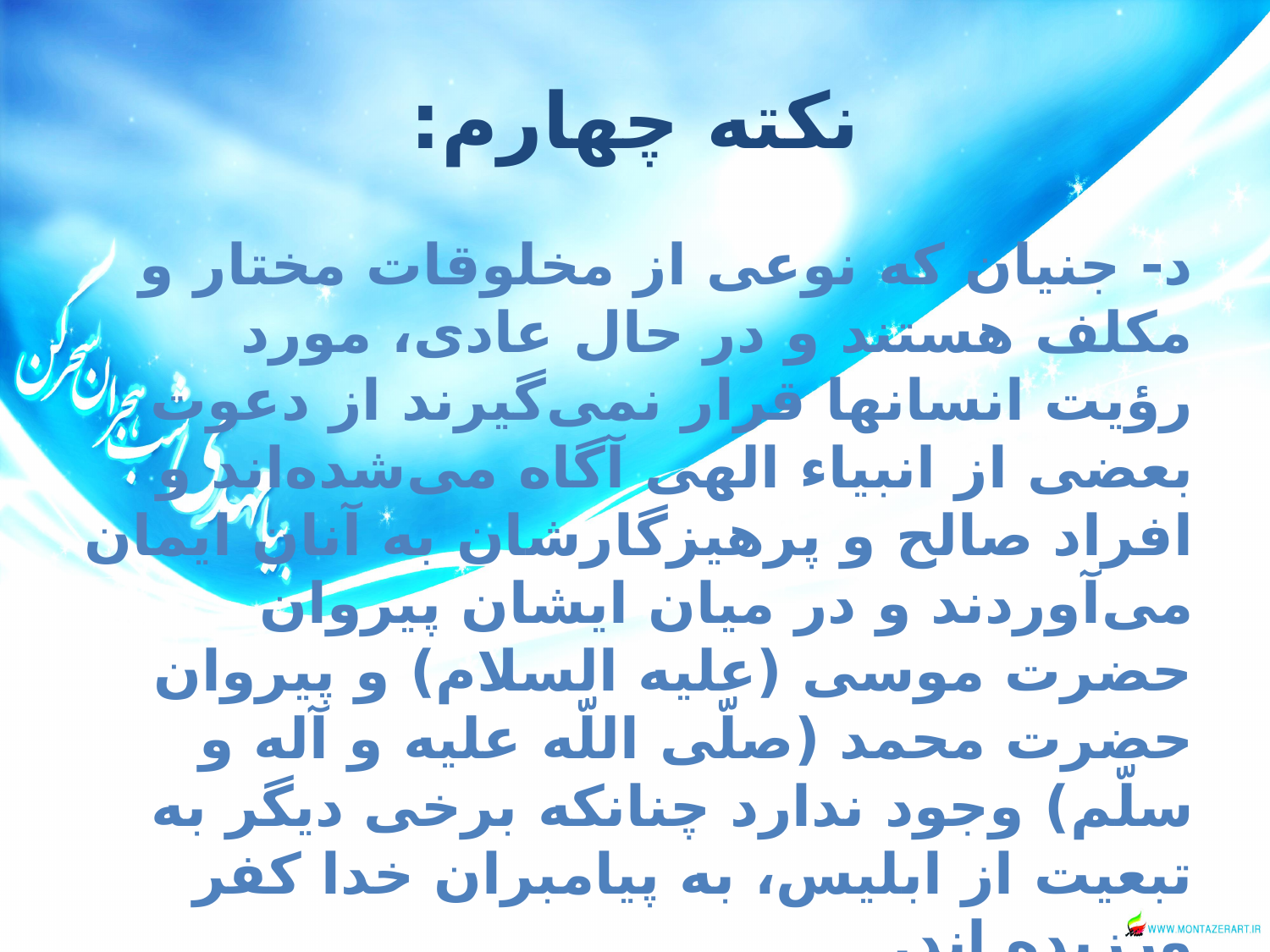

# نکته چهارم:
د- جنيان كه نوعى از مخلوقات مختار و مكلف هستند و در حال عادى، مورد رؤيت انسانها قرار نمى‌گيرند از دعوت بعضى از انبياء الهى آگاه مى‌شده‌اند و افراد صالح و پرهيزگارشان به آنان ايمان مى‌آوردند و در ميان ايشان پيروان حضرت موسى (عليه السلام) و پيروان حضرت محمد (صلّى اللّه عليه و آله و سلّم) وجود ندارد چنانكه برخى ديگر به تبعيت از ابليس، به پيامبران خدا كفر ورزيده اند.